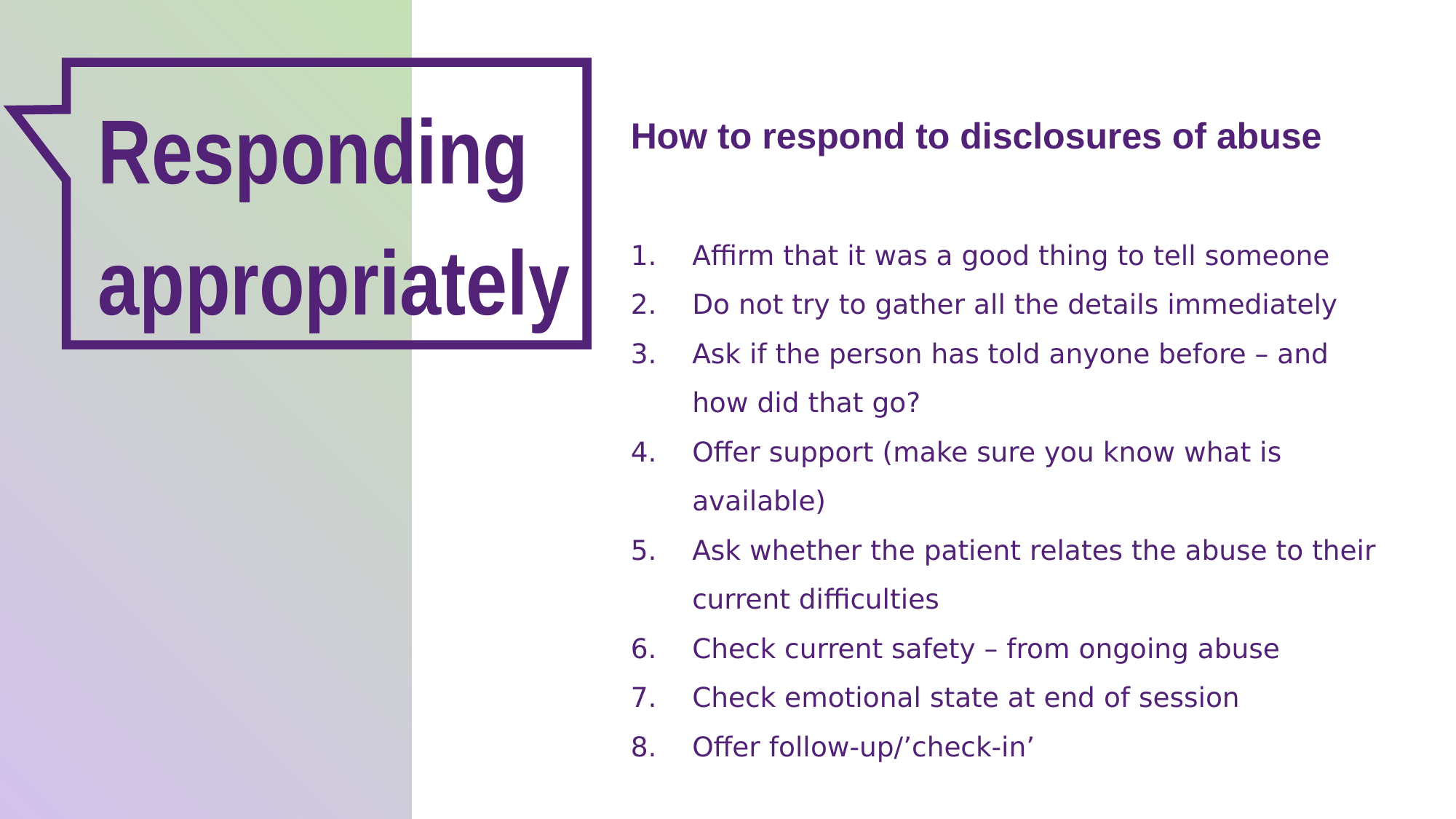

Responding appropriately
How to respond to disclosures of abuse

Affirm that it was a good thing to tell someone
Do not try to gather all the details immediately
Ask if the person has told anyone before – and how did that go?
Offer support (make sure you know what is available)
Ask whether the patient relates the abuse to their current difficulties
Check current safety – from ongoing abuse
Check emotional state at end of session
Offer follow-up/’check-in’